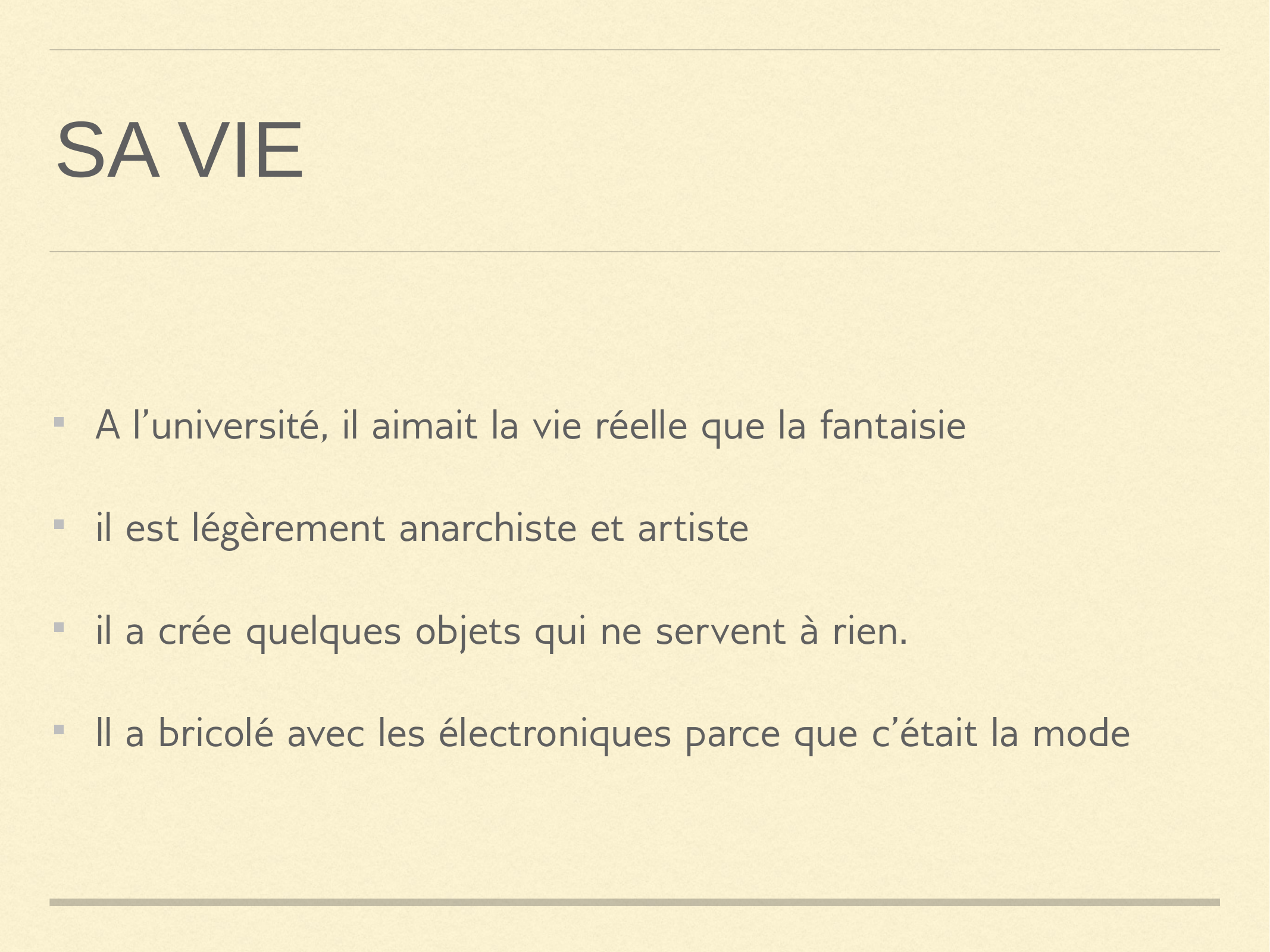

# Sa vie
A l’université, il aimait la vie réelle que la fantaisie
il est légèrement anarchiste et artiste
il a crée quelques objets qui ne servent à rien.
Il a bricolé avec les électroniques parce que c’était la mode